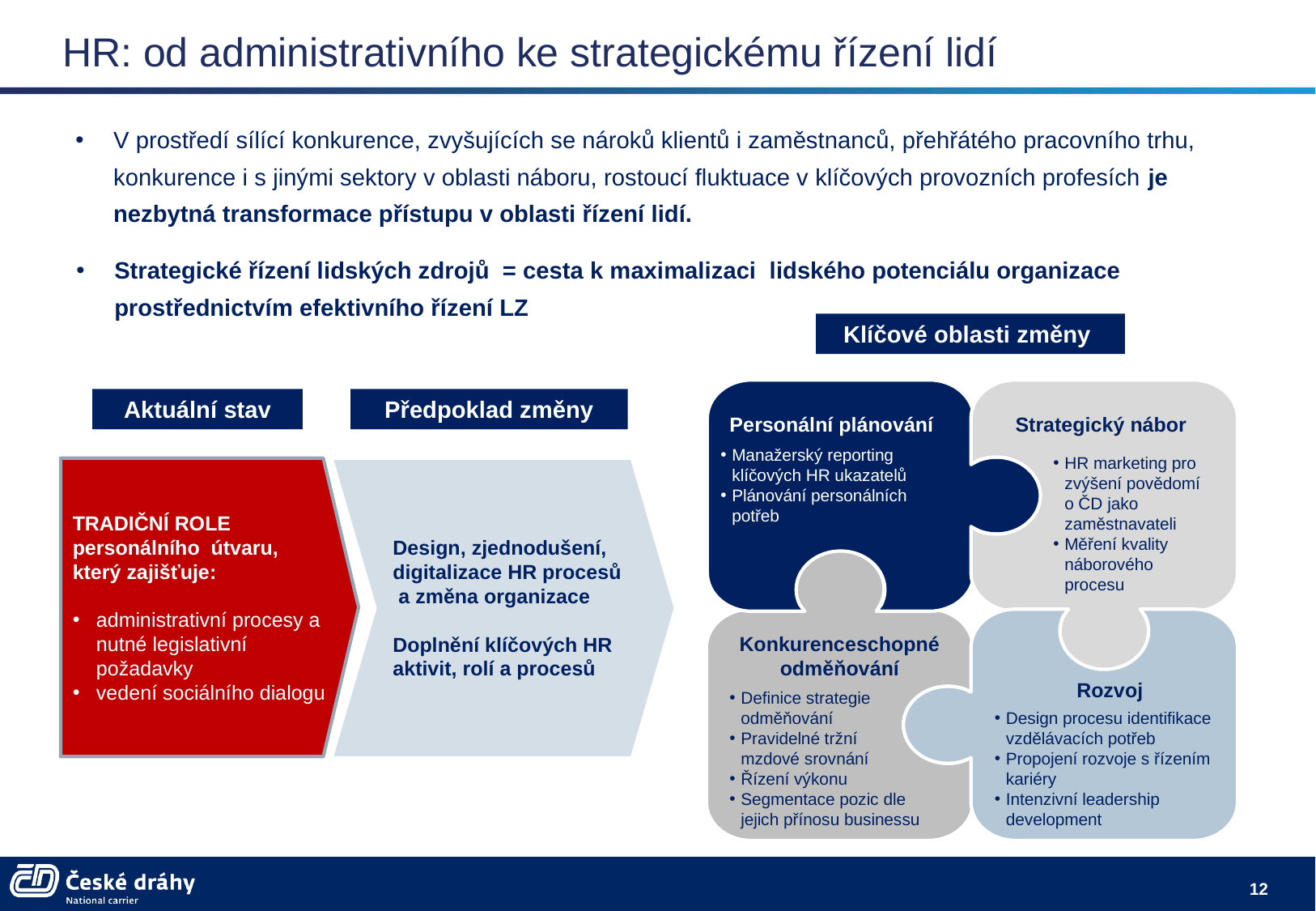

HR: od administrativního ke strategickému řízení lidí
V prostředí sílící konkurence, zvyšujících se nároků klientů i zaměstnanců, přehřátého pracovního trhu, konkurence i s jinými sektory v oblasti náboru, rostoucí fluktuace v klíčových provozních profesích je nezbytná transformace přístupu v oblasti řízení lidí.
Strategické řízení lidských zdrojů  = cesta k maximalizaci  lidského potenciálu organizace prostřednictvím efektivního řízení LZ
Klíčové oblasti změny

Personální plánování
Strategický nábor

Konkurenceschopné odměňování
Rozvoj
Manažerský reporting klíčových HR ukazatelů
Plánování personálních potřeb

HR marketing pro zvýšení povědomí o ČD jako zaměstnavateli
Měření kvality náborového procesu
Definice strategie odměňování
Pravidelné tržní
mzdové srovnání
Řízení výkonu
Segmentace pozic dle jejich přínosu businessu
Design procesu identifikace vzdělávacích potřeb
Propojení rozvoje s řízením kariéry
Intenzivní leadership development
Aktuální stav
Předpoklad změny
TRADIČNÍ ROLE personálního  útvaru, který zajišťuje:

administrativní procesy a nutné legislativní požadavky
vedení sociálního dialogu

Design, zjednodušení, digitalizace HR procesů  a změna organizace

Doplnění klíčových HR aktivit, rolí a procesů